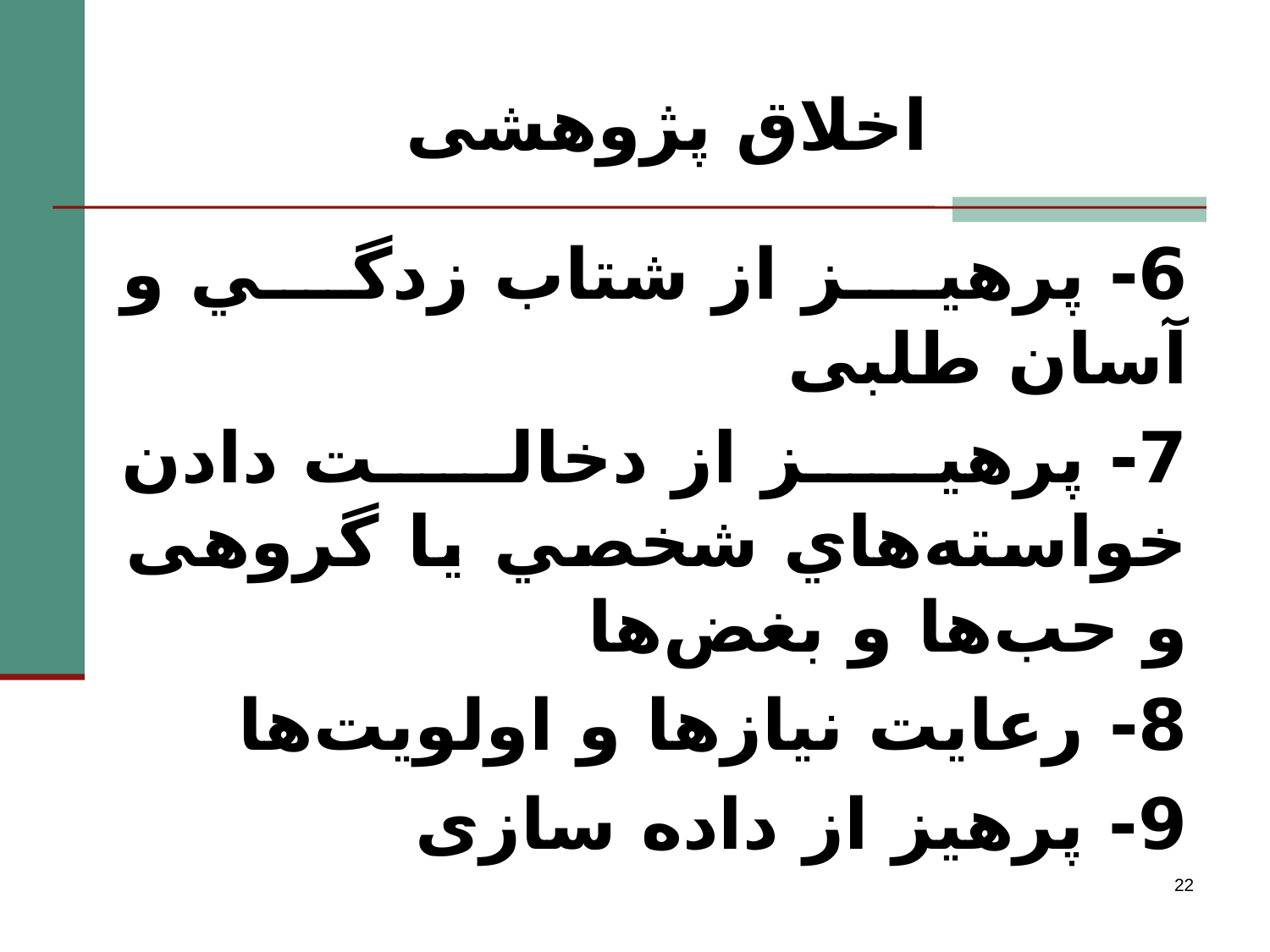

# اخلاق پژوهشی
6- پرهيز از شتاب زدگي و آسان طلبی
7- پرهيز از دخالت دادن خواسته‌هاي شخصي یا گروهی و حب‌ها و بغض‌ها
8- رعايت نیازها و اولويت‌ها
9- پرهیز از داده سازی

22